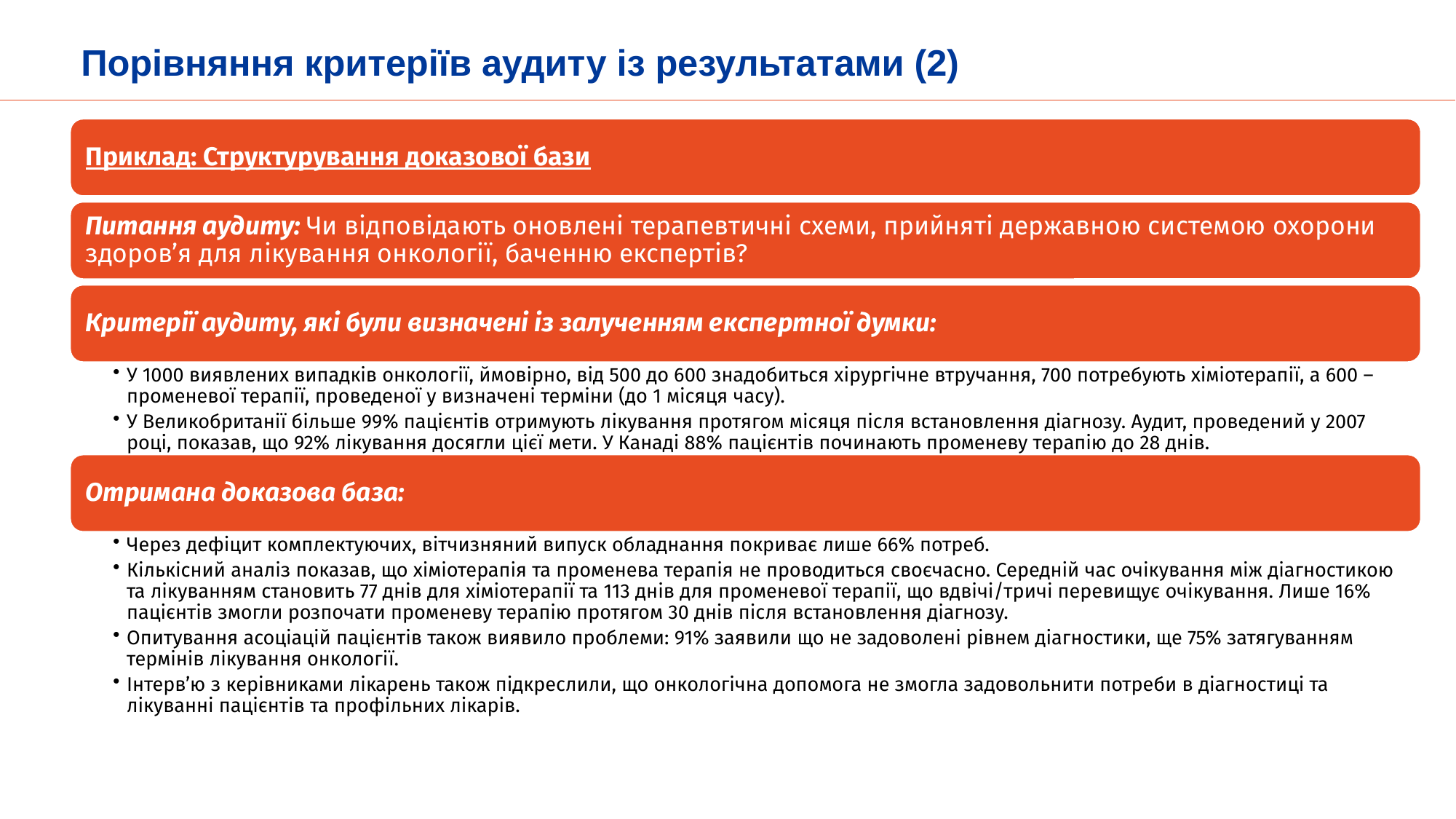

Порівняння критеріїв аудиту із результатами (2)
Приклад: Структурування доказової бази
Питання аудиту: Чи відповідають оновлені терапевтичні схеми, прийняті державною системою охорони здоров’я для лікування онкології, баченню експертів?
Критерії аудиту, які були визначені із залученням експертної думки:
У 1000 виявлених випадків онкології, ймовірно, від 500 до 600 знадобиться хірургічне втручання, 700 потребують хіміотерапії, а 600 – променевої терапії, проведеної у визначені терміни (до 1 місяця часу).
У Великобританії більше 99% пацієнтів отримують лікування протягом місяця після встановлення діагнозу. Аудит, проведений у 2007 році, показав, що 92% лікування досягли цієї мети. У Канаді 88% пацієнтів починають променеву терапію до 28 днів.
Отримана доказова база:
Через дефіцит комплектуючих, вітчизняний випуск обладнання покриває лише 66% потреб.
Кількісний аналіз показав, що хіміотерапія та променева терапія не проводиться своєчасно. Середній час очікування між діагностикою та лікуванням становить 77 днів для хіміотерапії та 113 днів для променевої терапії, що вдвічі/тричі перевищує очікування. Лише 16% пацієнтів змогли розпочати променеву терапію протягом 30 днів після встановлення діагнозу.
Опитування асоціацій пацієнтів також виявило проблеми: 91% заявили що не задоволені рівнем діагностики, ще 75% затягуванням термінів лікування онкології.
Інтерв’ю з керівниками лікарень також підкреслили, що онкологічна допомога не змогла задовольнити потреби в діагностиці та лікуванні пацієнтів та профільних лікарів.
9